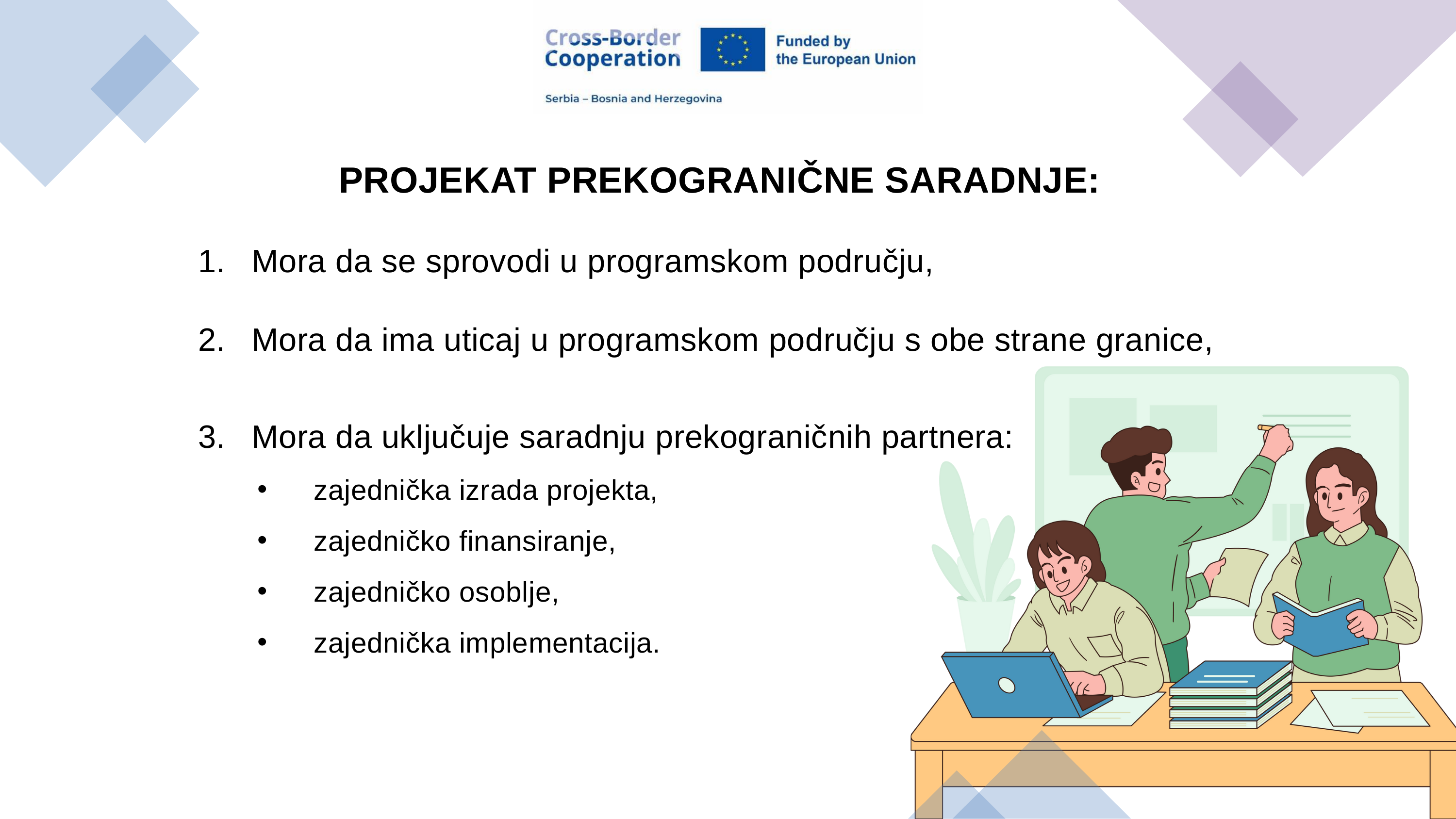

PROJEKAT PREKOGRANIČNE SARADNJE:

Mora da se sprovodi u programskom području,

Mora da ima uticaj u programskom području s obe strane granice,

Mora da uključuje saradnju prekograničnih partnera:
zajednička izrada projekta,
zajedničko finansiranje,
zajedničko osoblje,
zajednička implementacija.